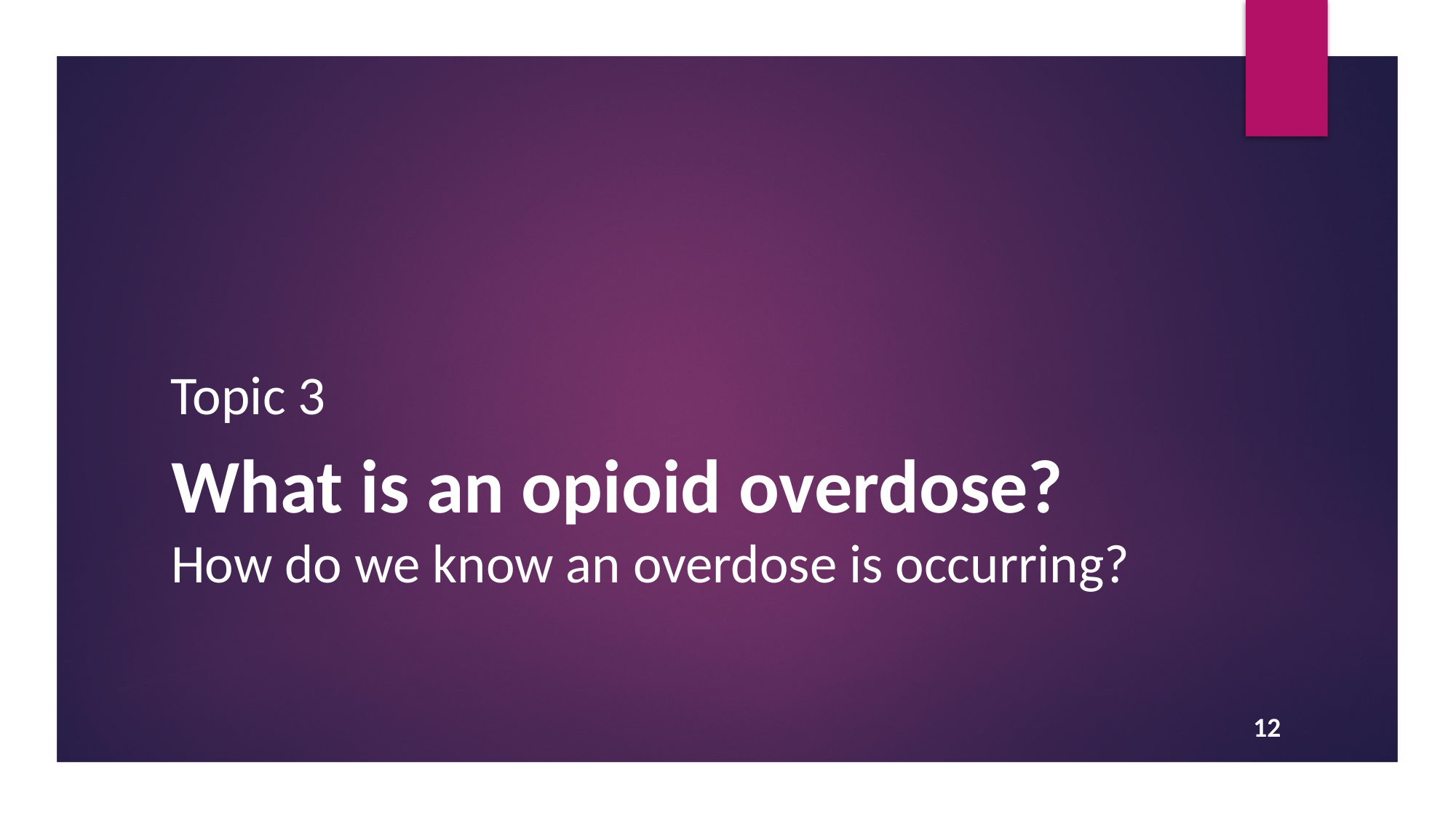

Topic 3
What is an opioid overdose?
How do we know an overdose is occurring?
12